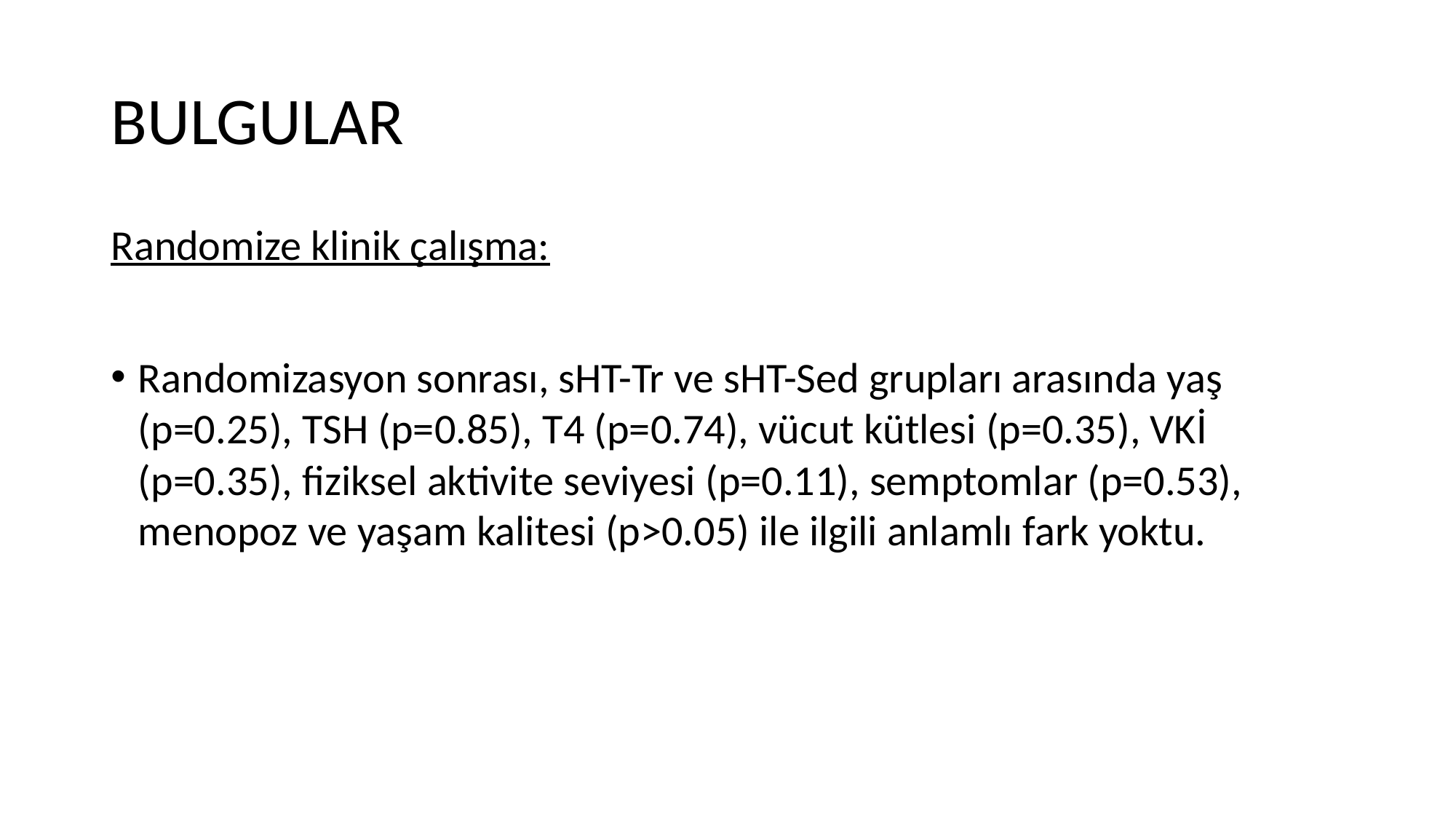

# BULGULAR
Randomize klinik çalışma:

Randomizasyon sonrası, sHT-Tr ve sHT-Sed grupları arasında yaş (p=0.25), TSH (p=0.85), T4 (p=0.74), vücut kütlesi (p=0.35), VKİ (p=0.35), fiziksel aktivite seviyesi (p=0.11), semptomlar (p=0.53), menopoz ve yaşam kalitesi (p>0.05) ile ilgili anlamlı fark yoktu.